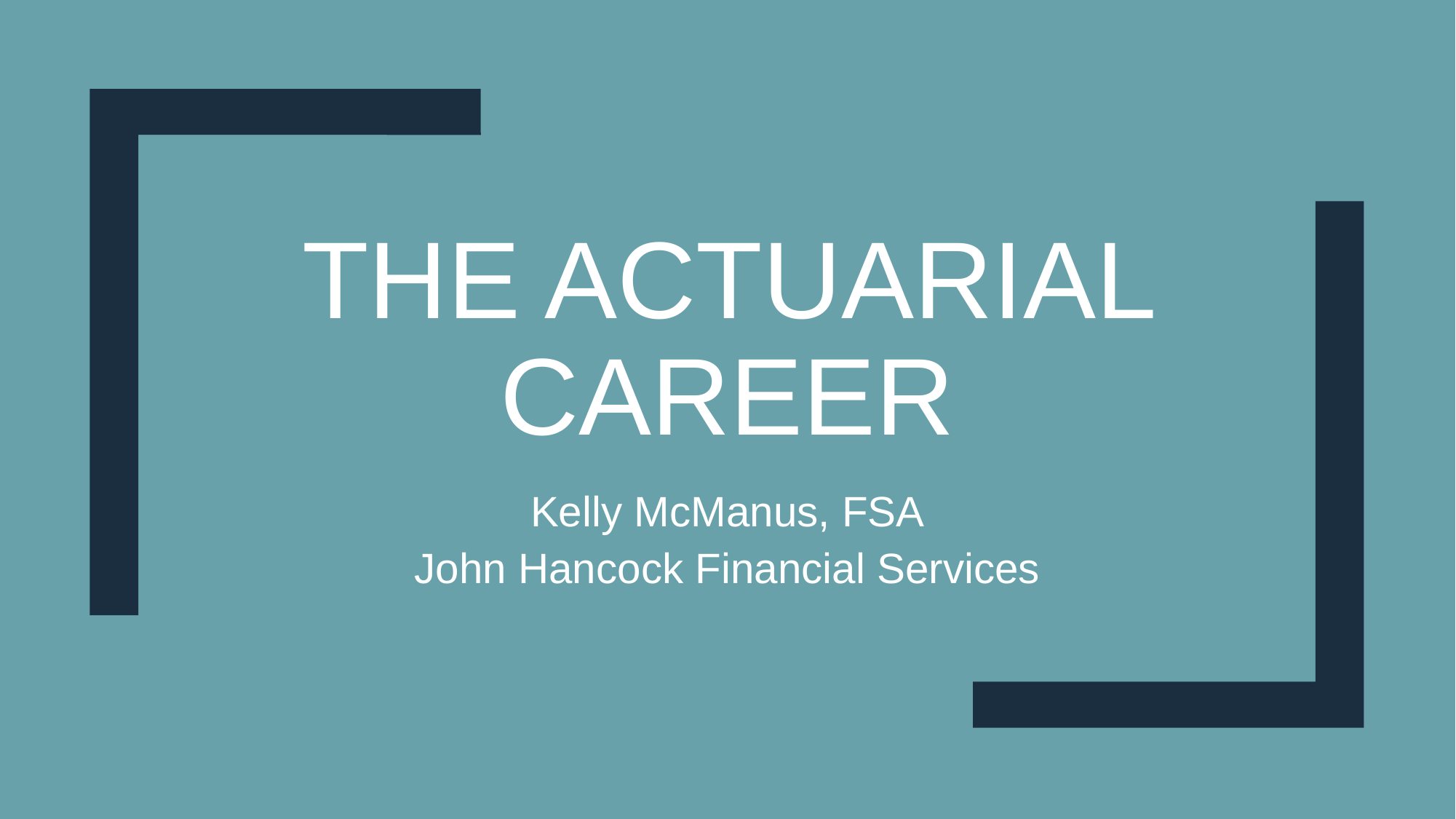

# the Actuarial Career
Kelly McManus, FSA
John Hancock Financial Services